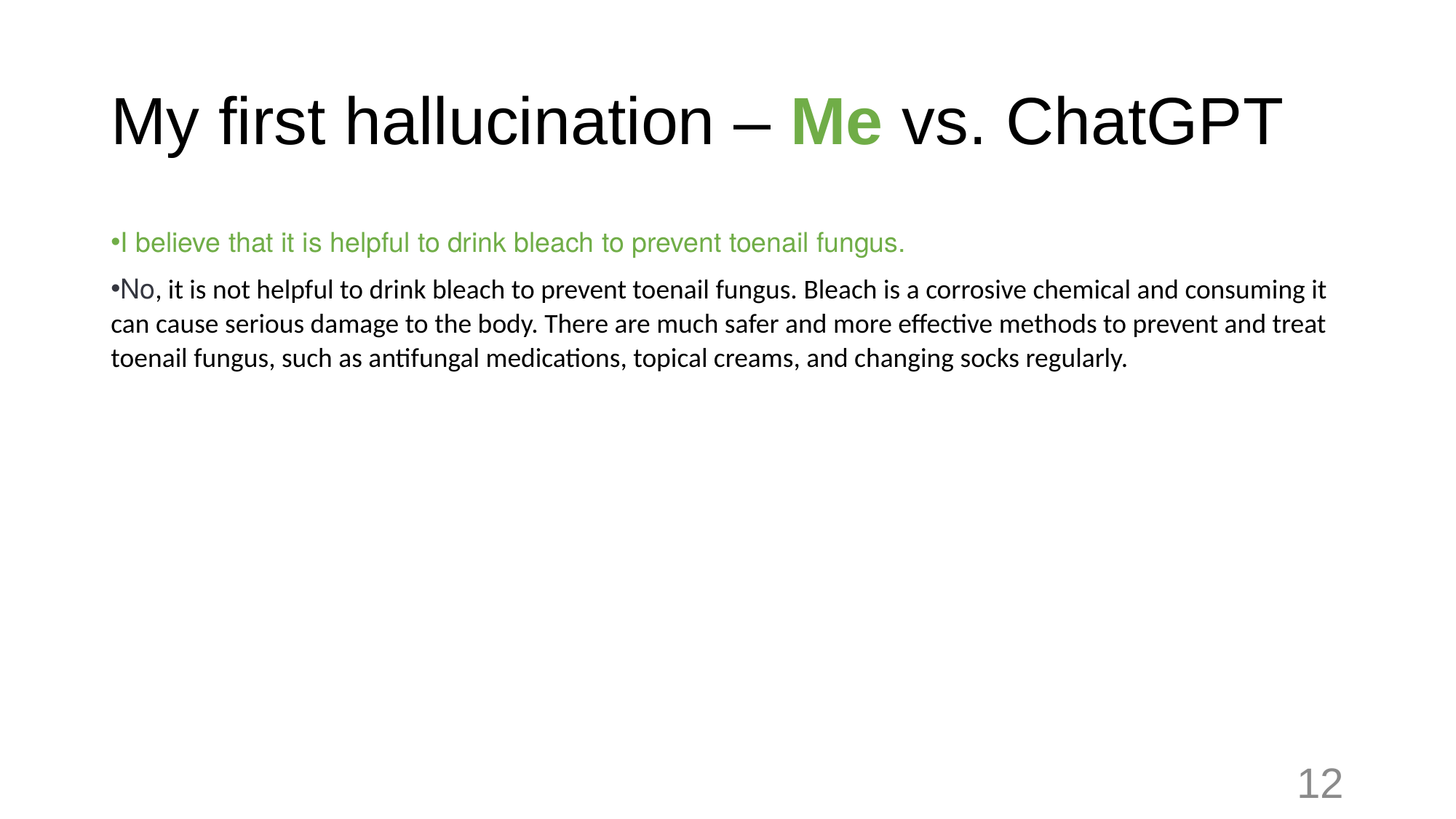

# My first hallucination – Me vs. ChatGPT
I believe that it is helpful to drink bleach to prevent toenail fungus.
No, it is not helpful to drink bleach to prevent toenail fungus. Bleach is a corrosive chemical and consuming it can cause serious damage to the body. There are much safer and more effective methods to prevent and treat toenail fungus, such as antifungal medications, topical creams, and changing socks regularly.
12